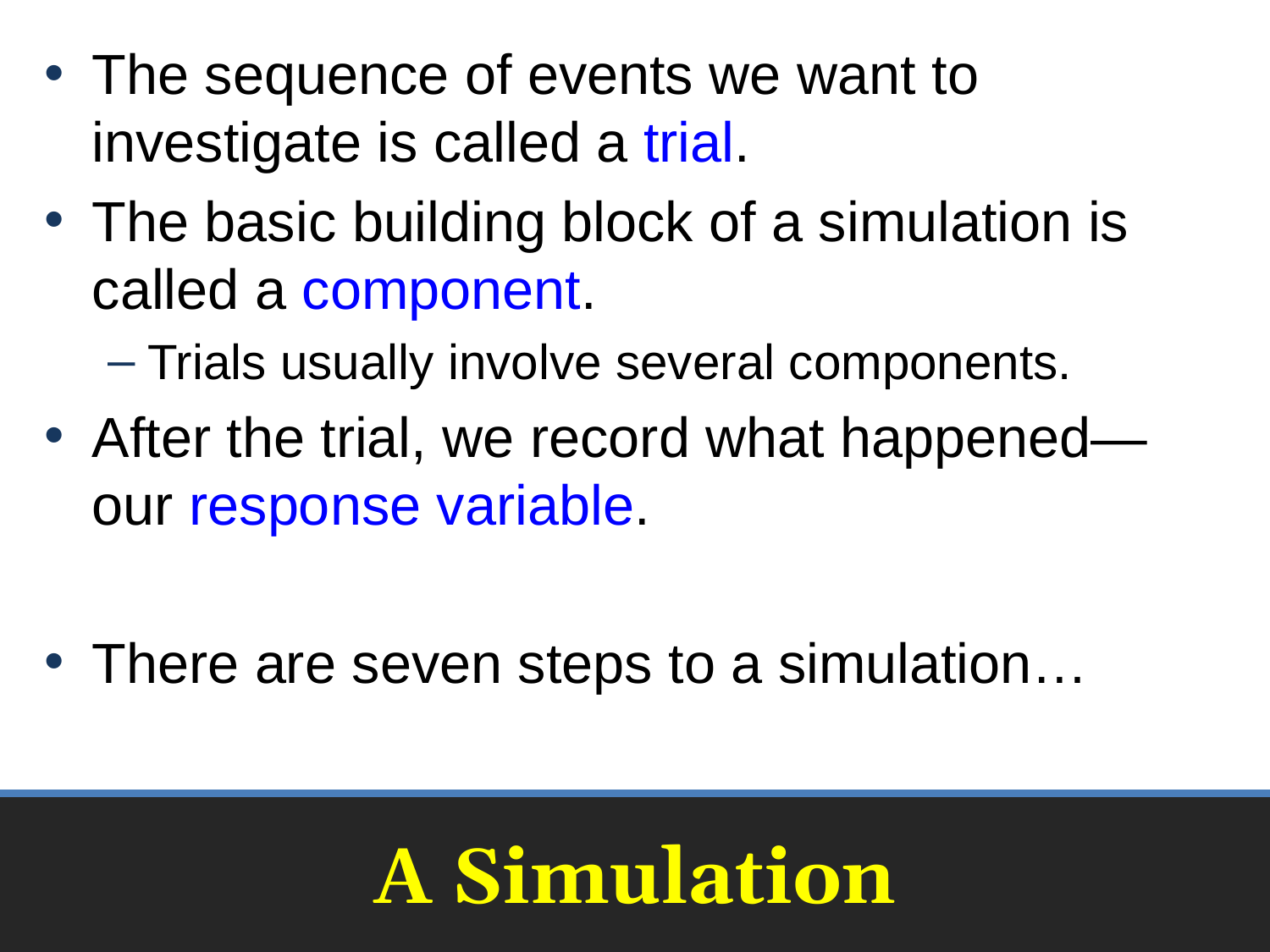

The sequence of events we want to investigate is called a trial.
The basic building block of a simulation is called a component.
Trials usually involve several components.
After the trial, we record what happened—our response variable.

There are seven steps to a simulation…
# A Simulation